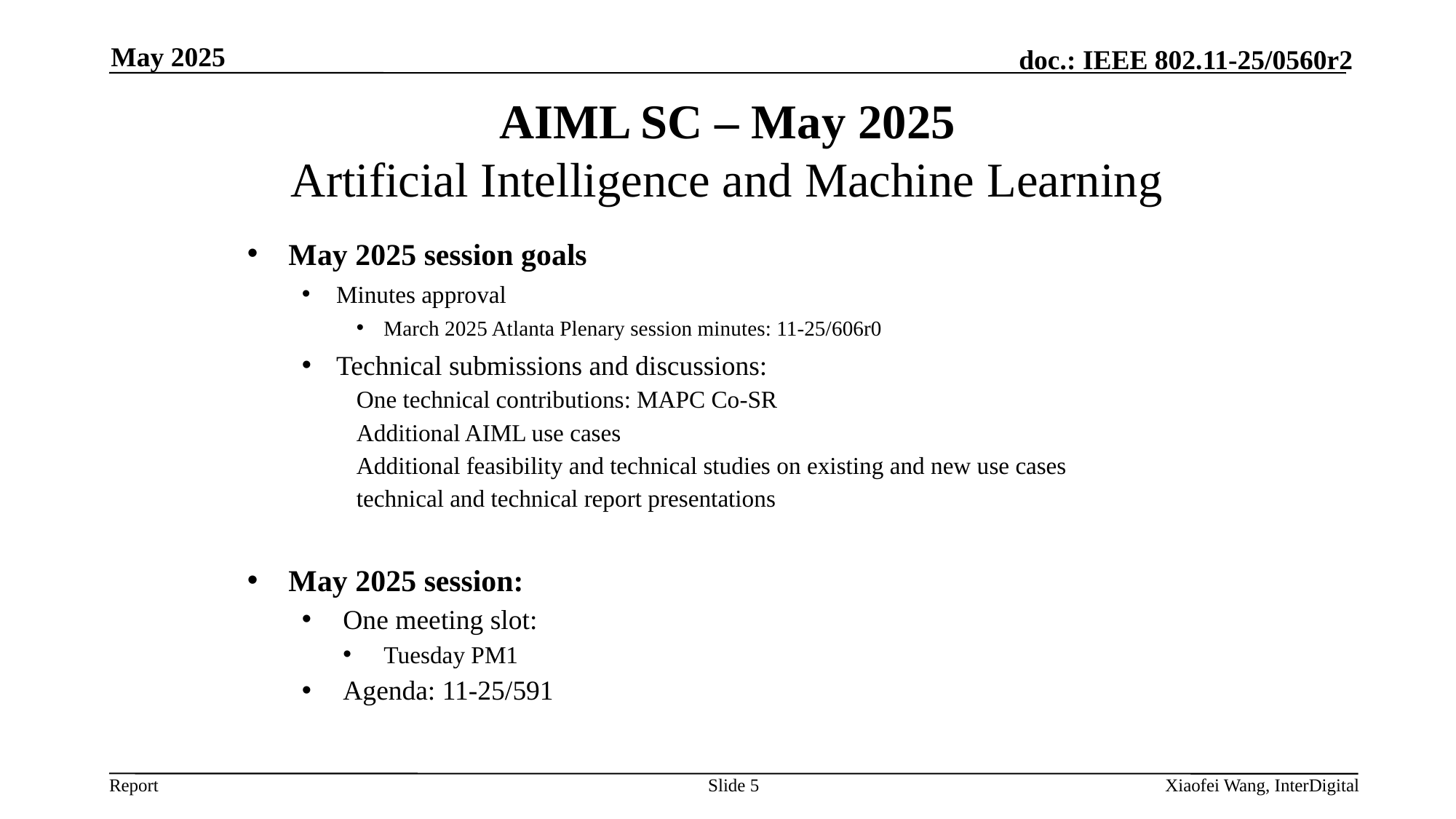

May 2025
# AIML SC – May 2025 Artificial Intelligence and Machine Learning

May 2025 session goals
Minutes approval
March 2025 Atlanta Plenary session minutes: 11-25/606r0
Technical submissions and discussions:
One technical contributions: MAPC Co-SR
Additional AIML use cases
Additional feasibility and technical studies on existing and new use cases
technical and technical report presentations

May 2025 session:
One meeting slot:
Tuesday PM1
Agenda: 11-25/591

Slide 5
Xiaofei Wang, InterDigital